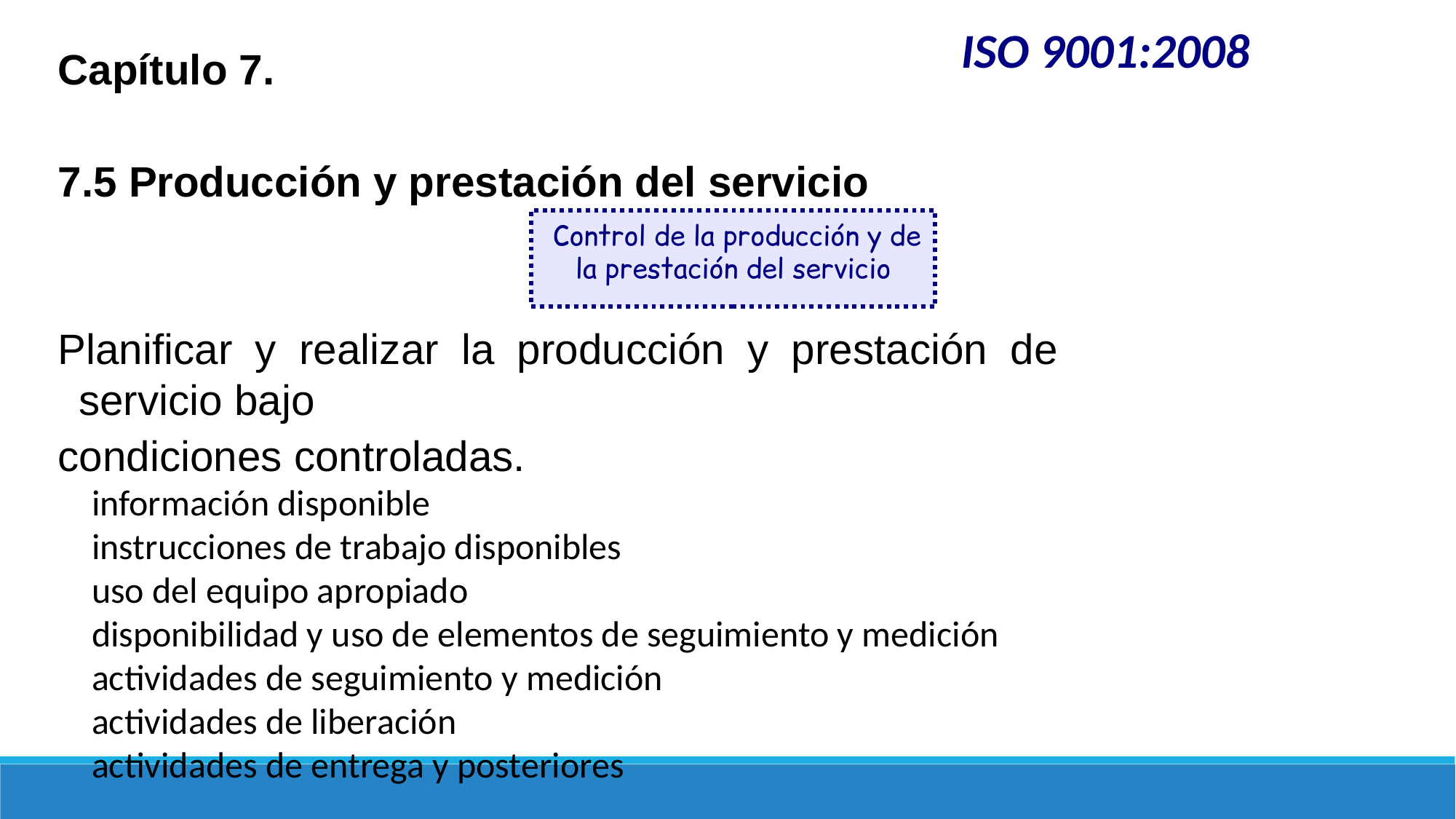

ISO 9001:2008
Capítulo 7.

7.5 Producción y prestación del servicio

Planificar y realizar la producción y prestación de servicio bajo
condiciones controladas.
información disponible
instrucciones de trabajo disponibles
uso del equipo apropiado
disponibilidad y uso de elementos de seguimiento y medición
actividades de seguimiento y medición
actividades de liberación
actividades de entrega y posteriores

 Control de la producción y de la prestación del servicio